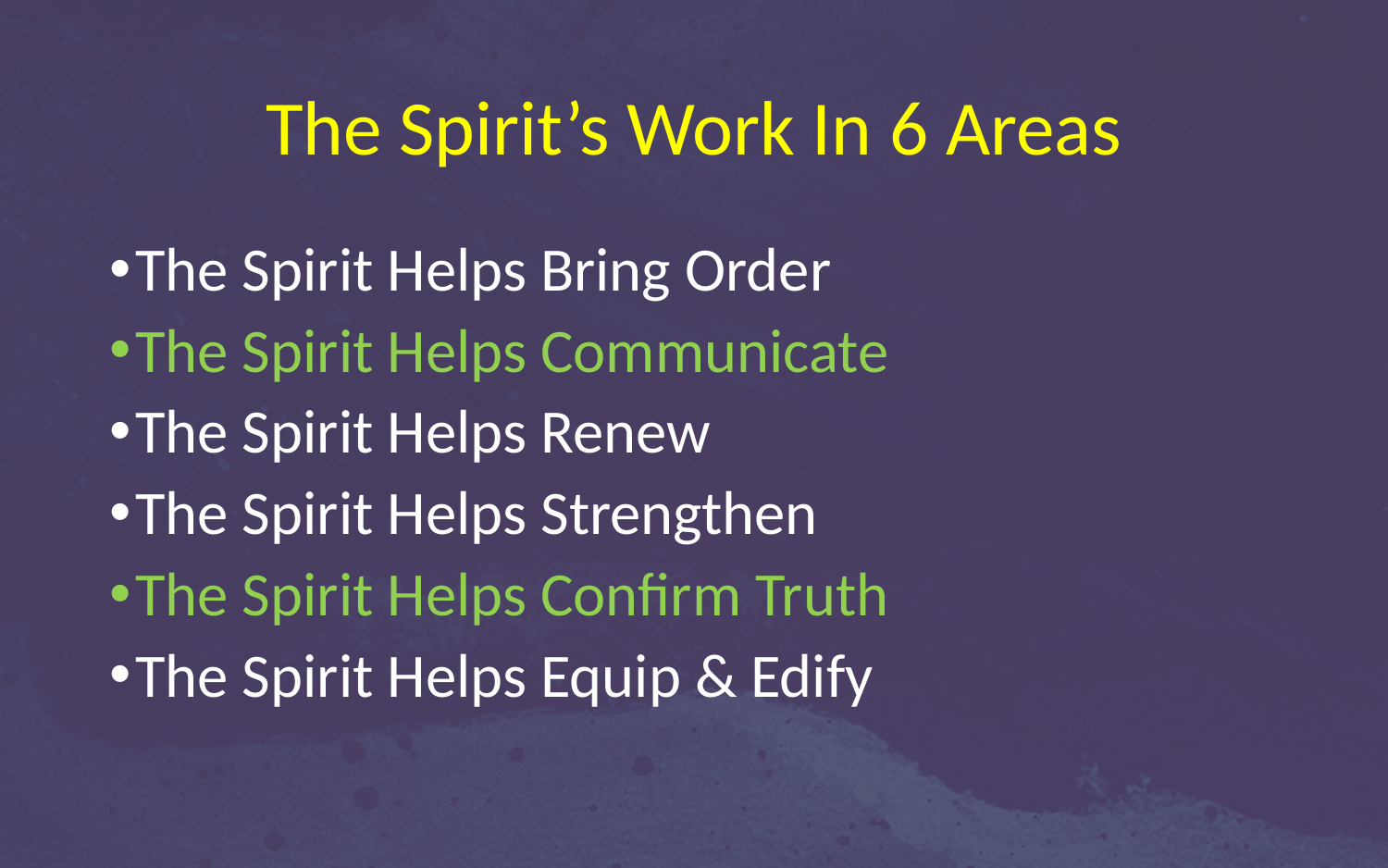

# The Spirit’s Work In 6 Areas
The Spirit Helps Bring Order
The Spirit Helps Communicate
The Spirit Helps Renew
The Spirit Helps Strengthen
The Spirit Helps Confirm Truth
The Spirit Helps Equip & Edify